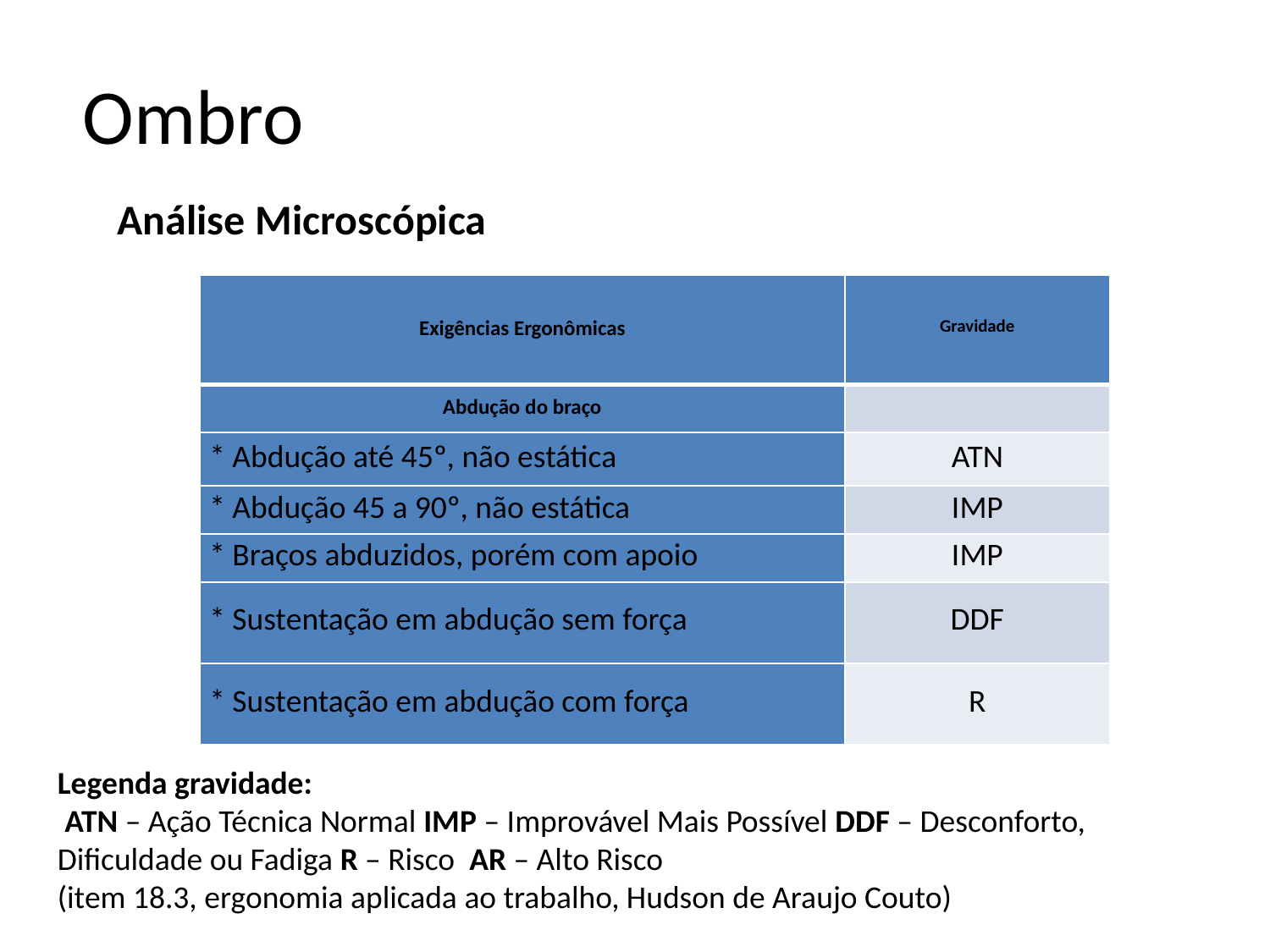

# Ombro
Análise Microscópica

| Exigências Ergonômicas | Gravidade |
| --- | --- |
| Abdução do braço |  |
| \* Abdução até 45º, não estática | ATN |
| \* Abdução 45 a 90º, não estática | IMP |
| \* Braços abduzidos, porém com apoio | IMP |
| \* Sustentação em abdução sem força | DDF |
| \* Sustentação em abdução com força | R |

Legenda gravidade:
 ATN – Ação Técnica Normal IMP – Improvável Mais Possível DDF – Desconforto, Dificuldade ou Fadiga R – Risco  AR – Alto Risco
(item 18.3, ergonomia aplicada ao trabalho, Hudson de Araujo Couto)